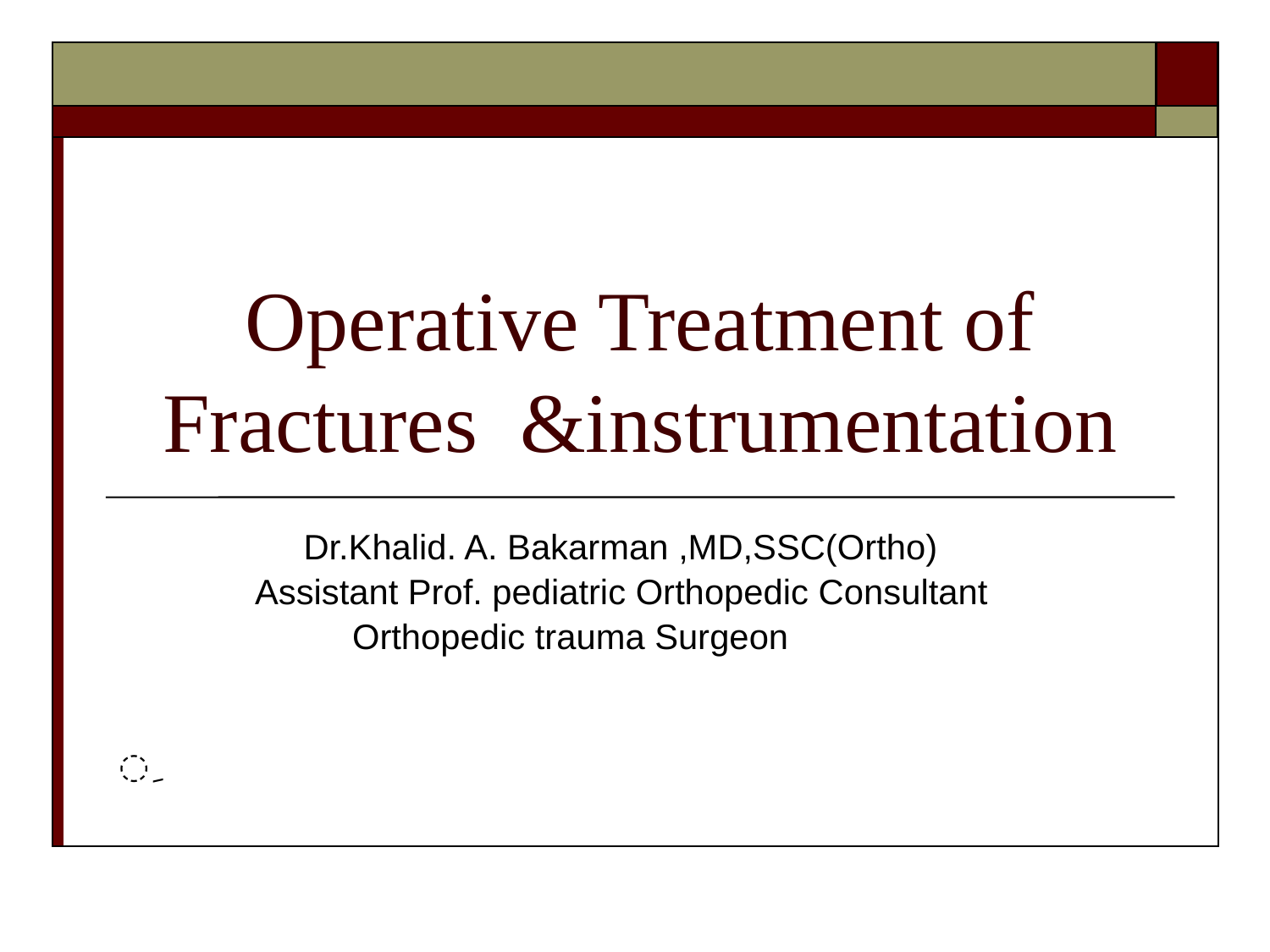

# Operative Treatment of Fractures  &instrumentation
                   Dr.Khalid. A. Bakarman ,MD,SSC(Ortho)
              Assistant Prof. pediatric Orthopedic Consultant
                        Orthopedic trauma Surgeon

ِ